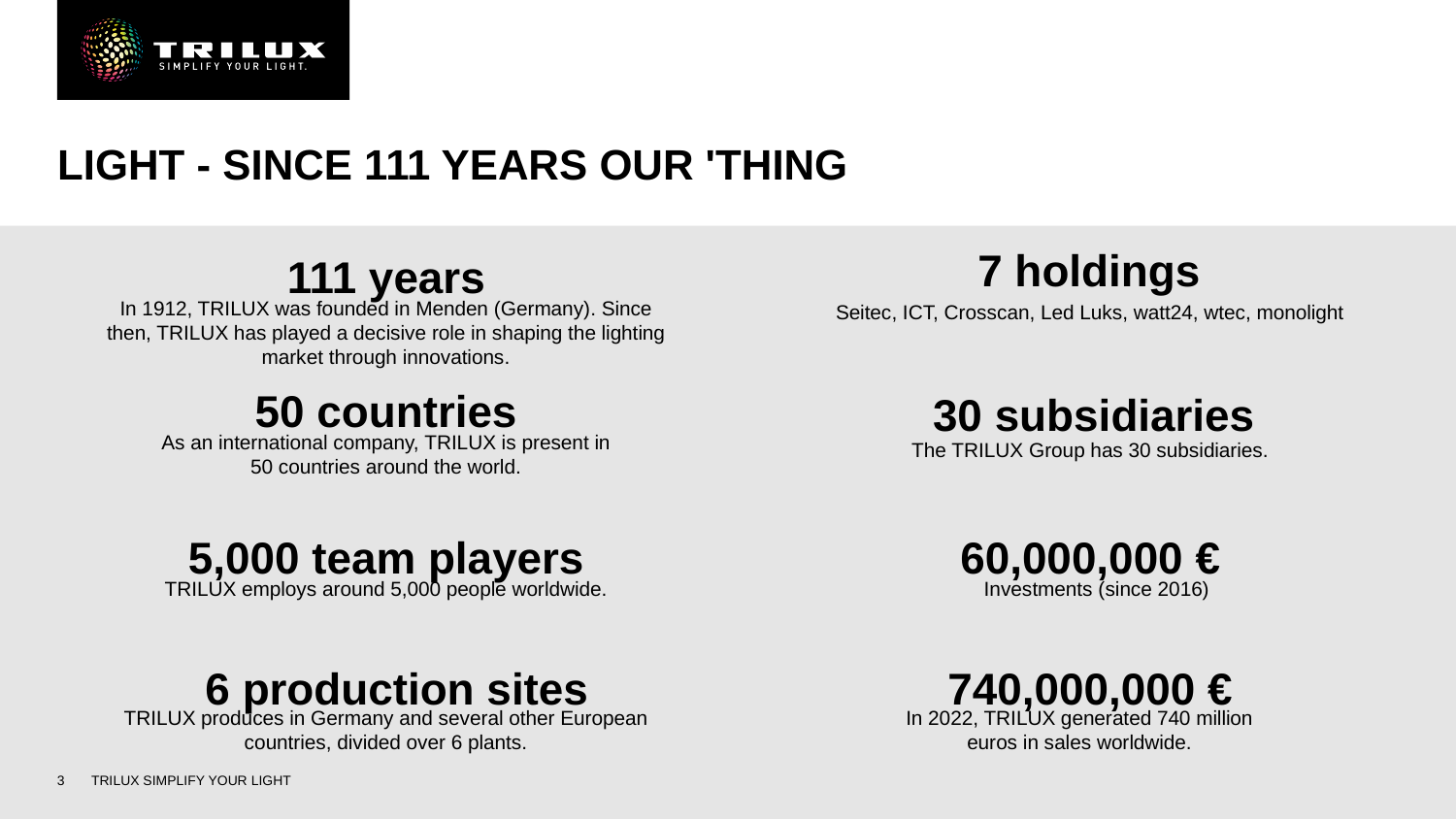

# Light - Since 111 years our 'thing

7 holdings
111 years

In 1912, TRILUX was founded in Menden (Germany). Since then, TRILUX has played a decisive role in shaping the lighting market through innovations.
Seitec, ICT, Crosscan, Led Luks, watt24, wtec, monolight
50 countries
30 subsidiaries
As an international company, TRILUX is present in 50 countries around the world.
The TRILUX Group has 30 subsidiaries.
5,000 team players
60,000,000 €
TRILUX employs around 5,000 people worldwide.
Investments (since 2016)
740,000,000 €

6 production sites
TRILUX produces in Germany and several other European countries, divided over 6 plants.

In 2022, TRILUX generated 740 million euros in sales worldwide.
3
TRILUX SIMPLIFY YOUR LIGHT